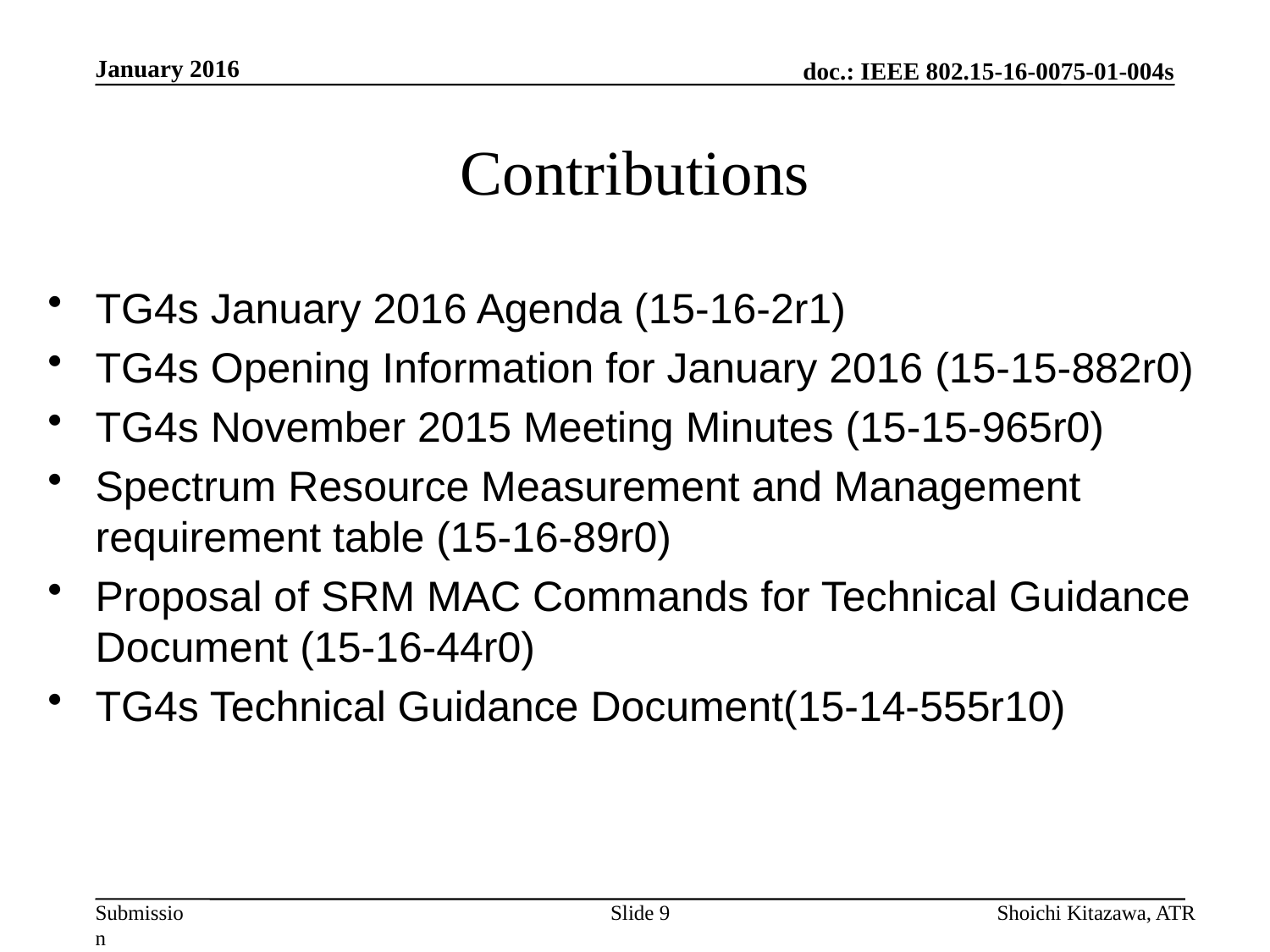

January 2016
# Contributions
TG4s January 2016 Agenda (15-16-2r1)
TG4s Opening Information for January 2016 (15-15-882r0)
TG4s November 2015 Meeting Minutes (15-15-965r0)
Spectrum Resource Measurement and Management requirement table (15-16-89r0)
Proposal of SRM MAC Commands for Technical Guidance Document (15-16-44r0)
TG4s Technical Guidance Document(15-14-555r10)

Slide 9
Shoichi Kitazawa, ATR